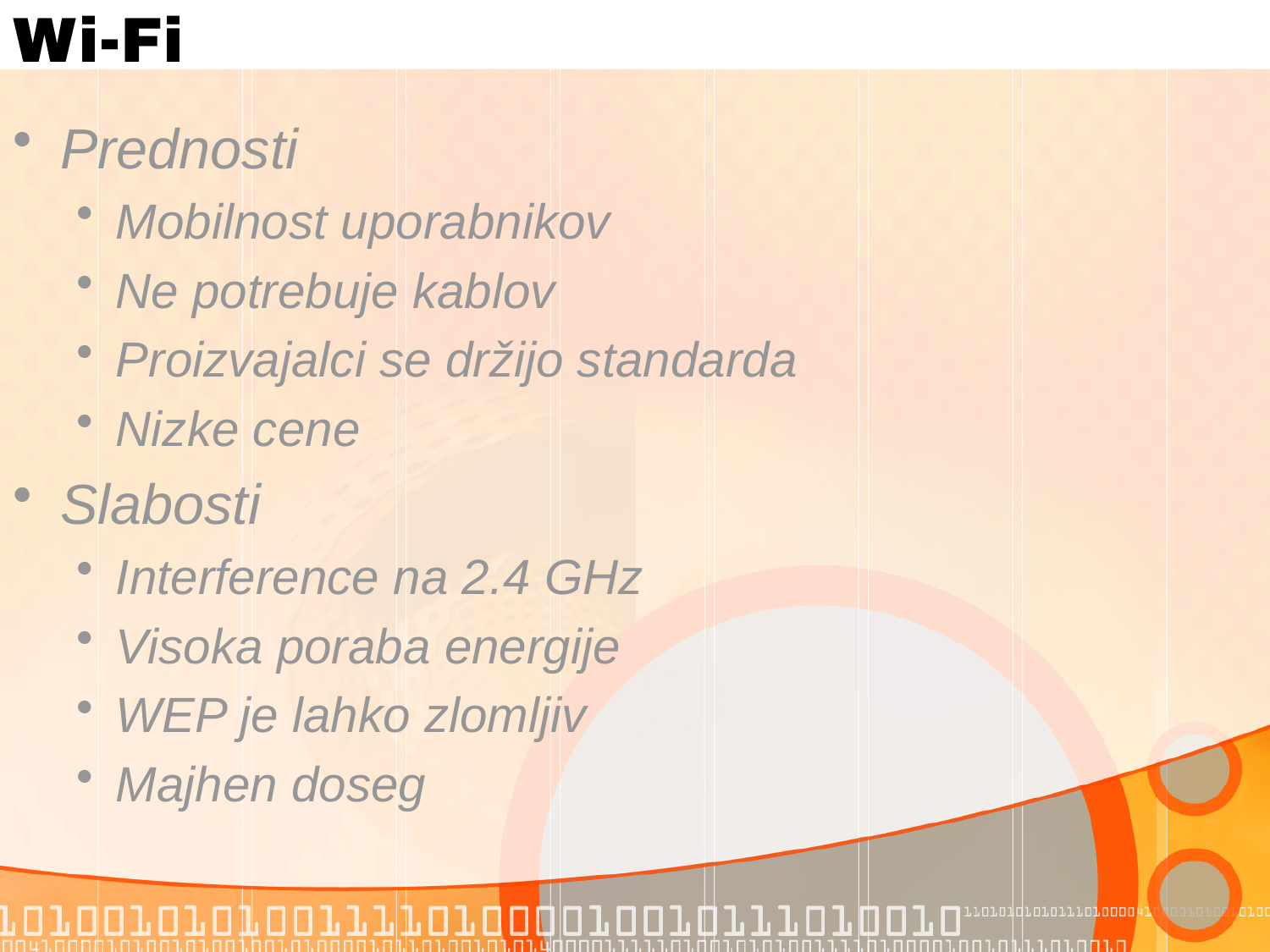

# Wi-Fi
Prednosti
Mobilnost uporabnikov
Ne potrebuje kablov
Proizvajalci se držijo standarda
Nizke cene
Slabosti
Interference na 2.4 GHz
Visoka poraba energije
WEP je lahko zlomljiv
Majhen doseg